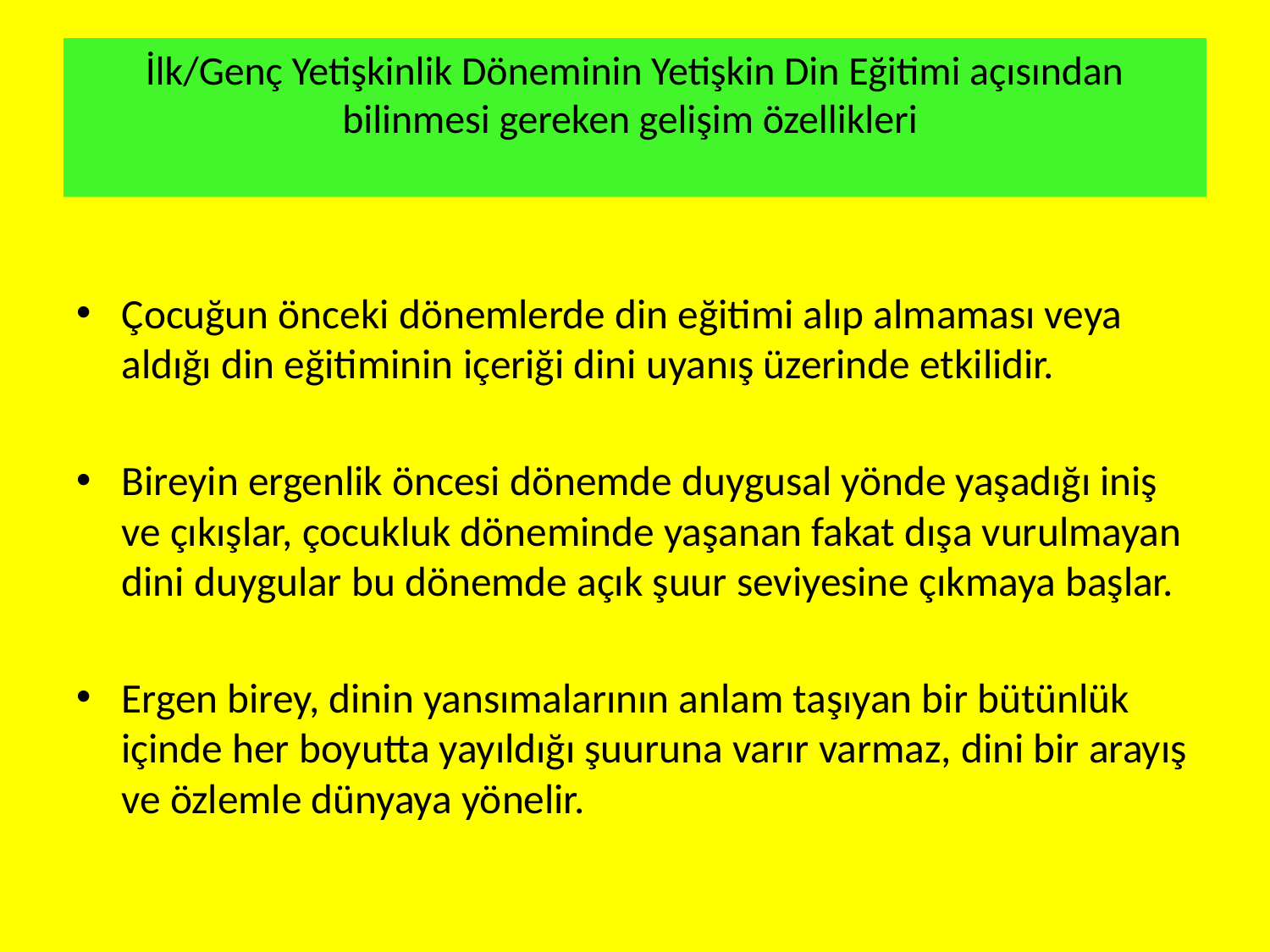

# İlk/Genç Yetişkinlik Döneminin Yetişkin Din Eğitimi açısından bilinmesi gereken gelişim özellikleri

Çocuğun önceki dönemlerde din eğitimi alıp almaması veya aldığı din eğitiminin içeriği dini uyanış üzerinde etkilidir.

Bireyin ergenlik öncesi dönemde duygusal yönde yaşadığı iniş ve çıkışlar, çocukluk döneminde yaşanan fakat dışa vurulmayan dini duygular bu dönemde açık şuur seviyesine çıkmaya başlar.

Ergen birey, dinin yansımalarının anlam taşıyan bir bütünlük içinde her boyutta yayıldığı şuuruna varır varmaz, dini bir arayış ve özlemle dünyaya yönelir.